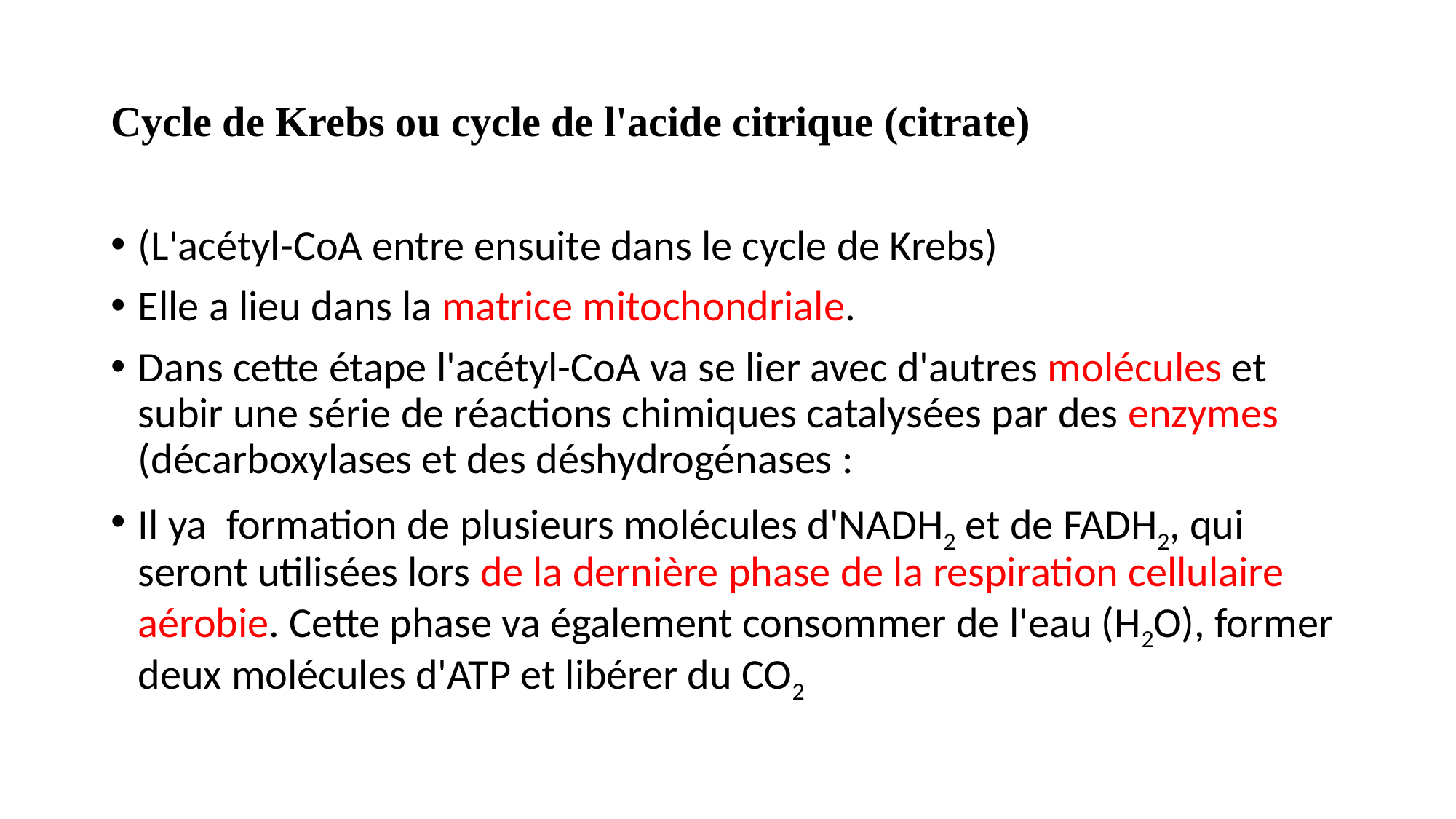

# Cycle de Krebs ou cycle de l'acide citrique (citrate)
(L'acétyl-CoA entre ensuite dans le cycle de Krebs)
Elle a lieu dans la matrice mitochondriale.
Dans cette étape l'acétyl-CoA va se lier avec d'autres molécules et subir une série de réactions chimiques catalysées par des enzymes (décarboxylases et des déshydrogénases :
Il ya  formation de plusieurs molécules d'NADH2 et de FADH2, qui seront utilisées lors de la dernière phase de la respiration cellulaire aérobie. Cette phase va également consommer de l'eau (H2O), former deux molécules d'ATP et libérer du CO2